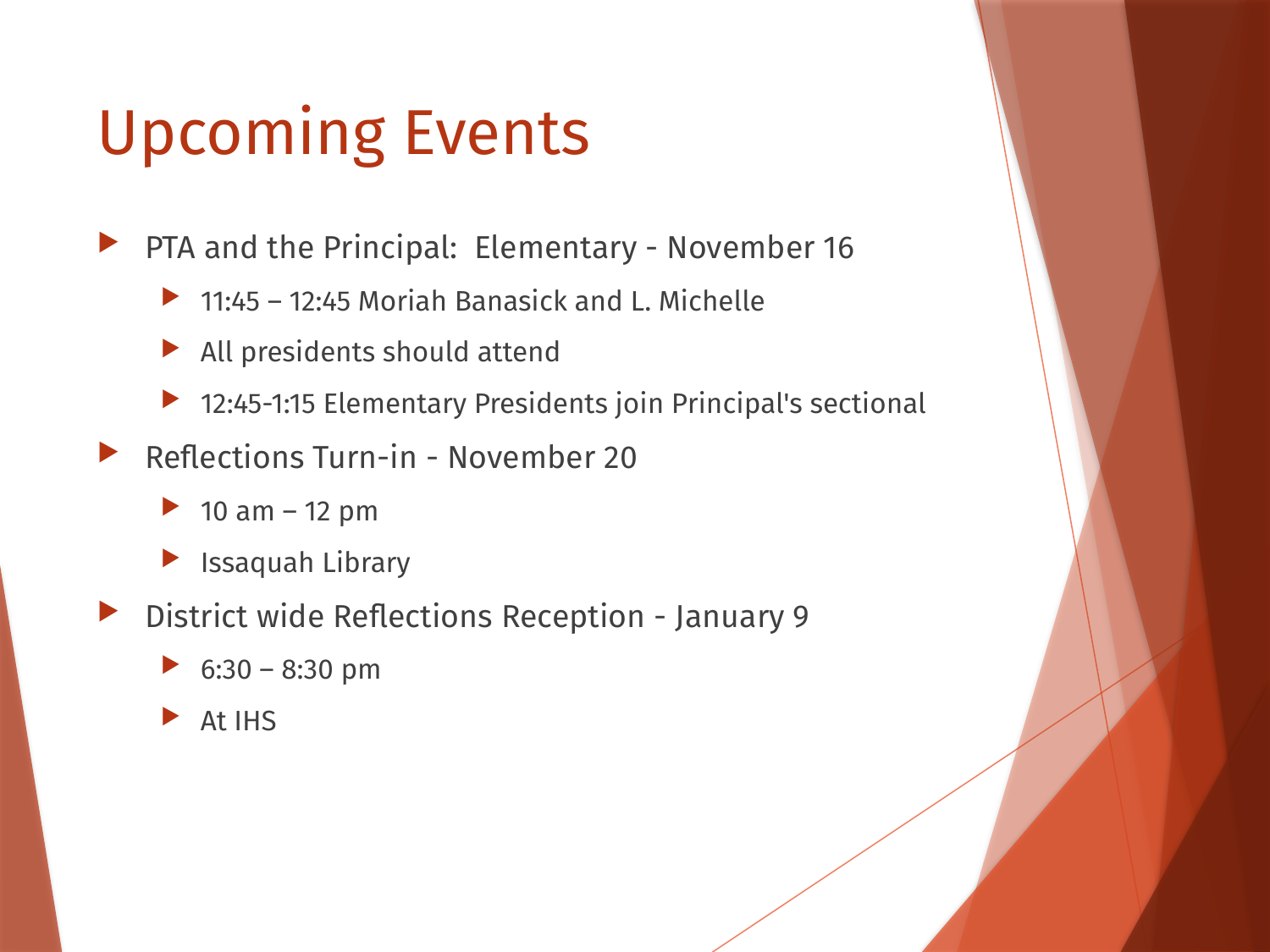

# Upcoming Events
PTA and the Principal:  Elementary - November 16
11:45 – 12:45 Moriah Banasick and L. Michelle
All presidents should attend
12:45-1:15 Elementary Presidents join Principal's sectional
Reflections Turn-in - November 20
10 am – 12 pm
Issaquah Library
District wide Reflections Reception - January 9
6:30 – 8:30 pm
At IHS